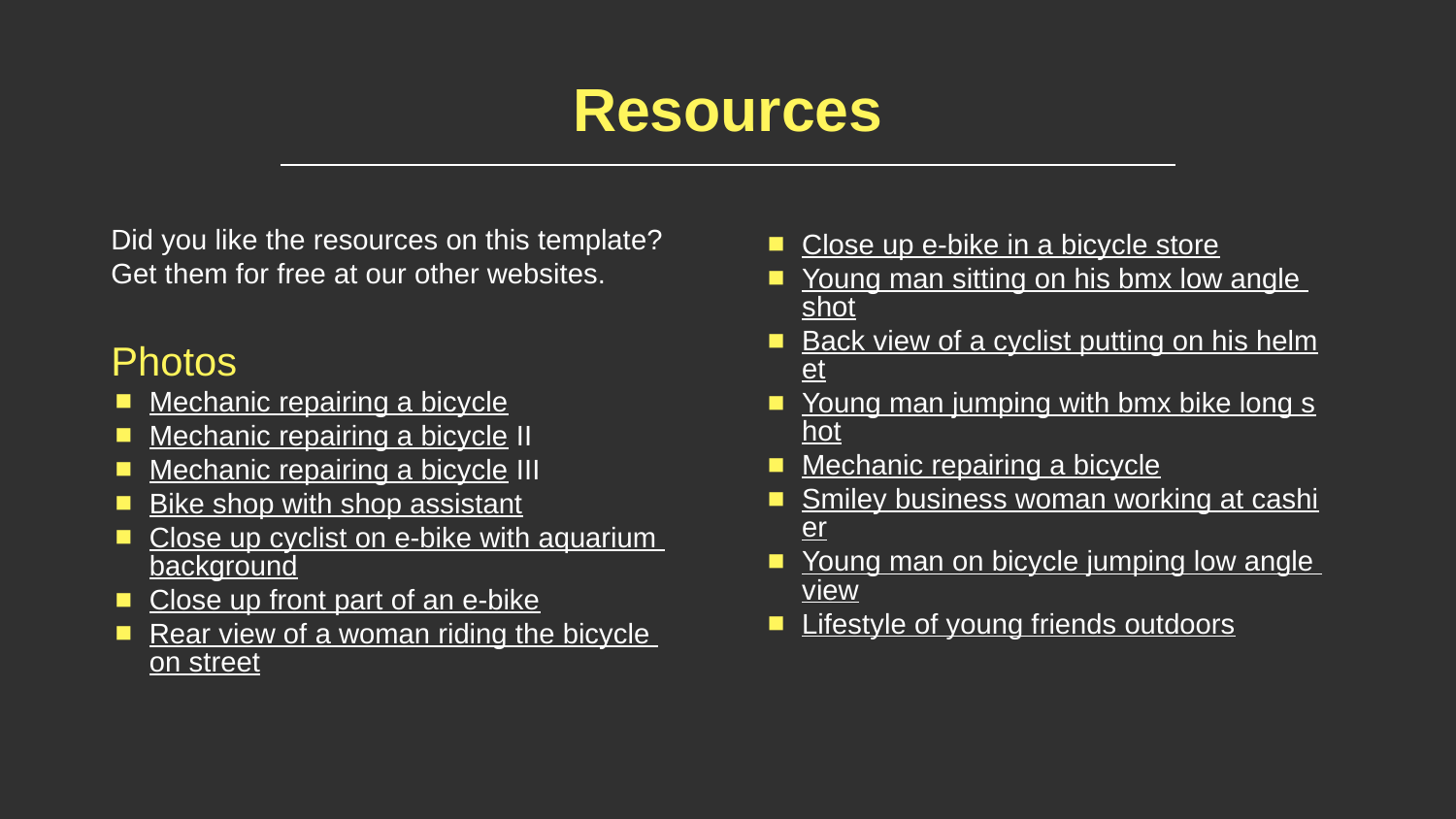

# Resources
Did you like the resources on this template? Get them for free at our other websites.

Photos
Mechanic repairing a bicycle
Mechanic repairing a bicycle II
Mechanic repairing a bicycle III
Bike shop with shop assistant
Close up cyclist on e-bike with aquarium background
Close up front part of an e-bike
Rear view of a woman riding the bicycle on street

Close up e-bike in a bicycle store
Young man sitting on his bmx low angle shot
Back view of a cyclist putting on his helmet
Young man jumping with bmx bike long shot
Mechanic repairing a bicycle
Smiley business woman working at cashier
Young man on bicycle jumping low angle view
Lifestyle of young friends outdoors